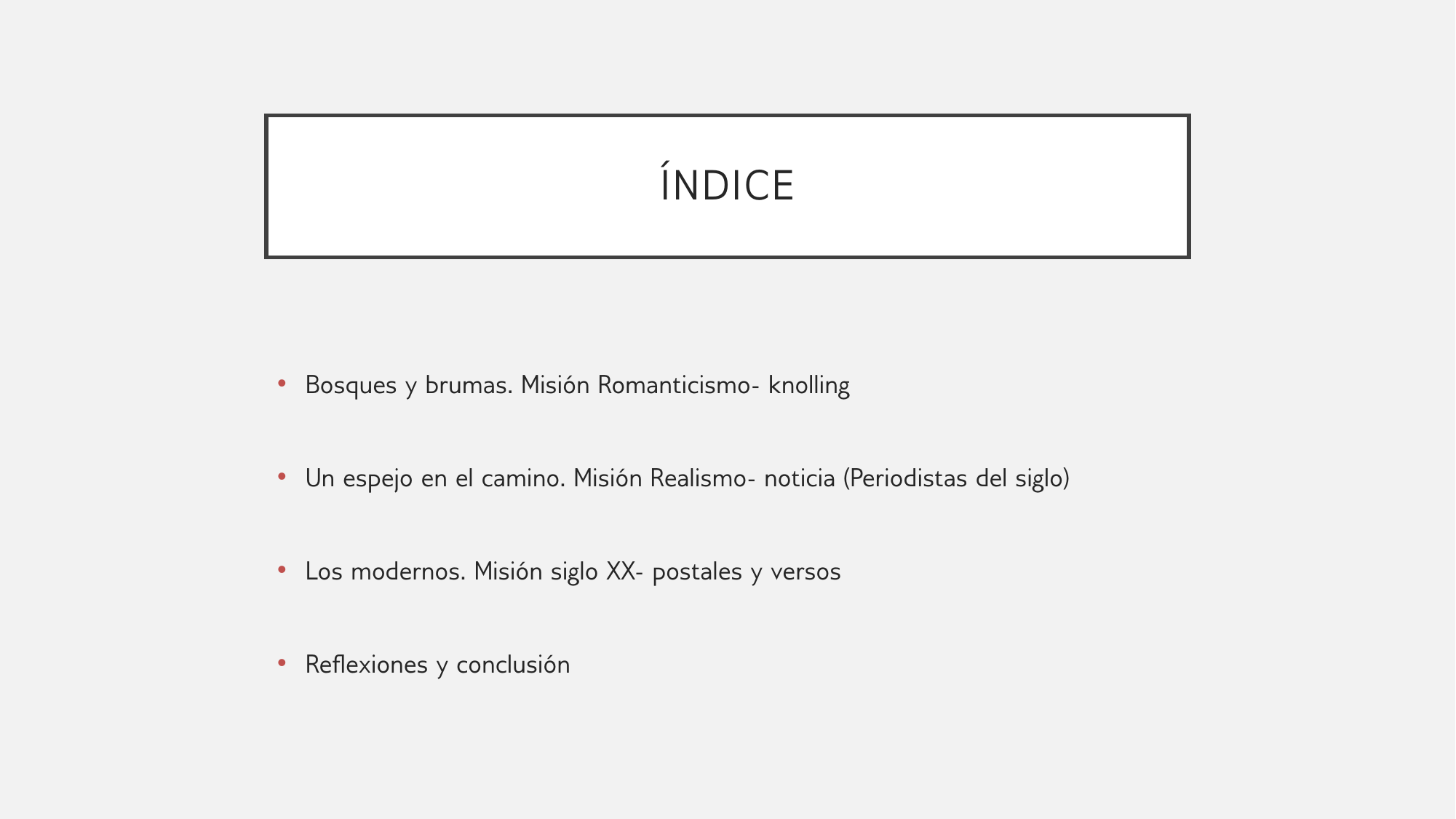

# índice
Bosques y brumas. Misión Romanticismo- knolling
Un espejo en el camino. Misión Realismo- noticia (Periodistas del siglo)
Los modernos. Misión siglo XX- postales y versos
Reflexiones y conclusión